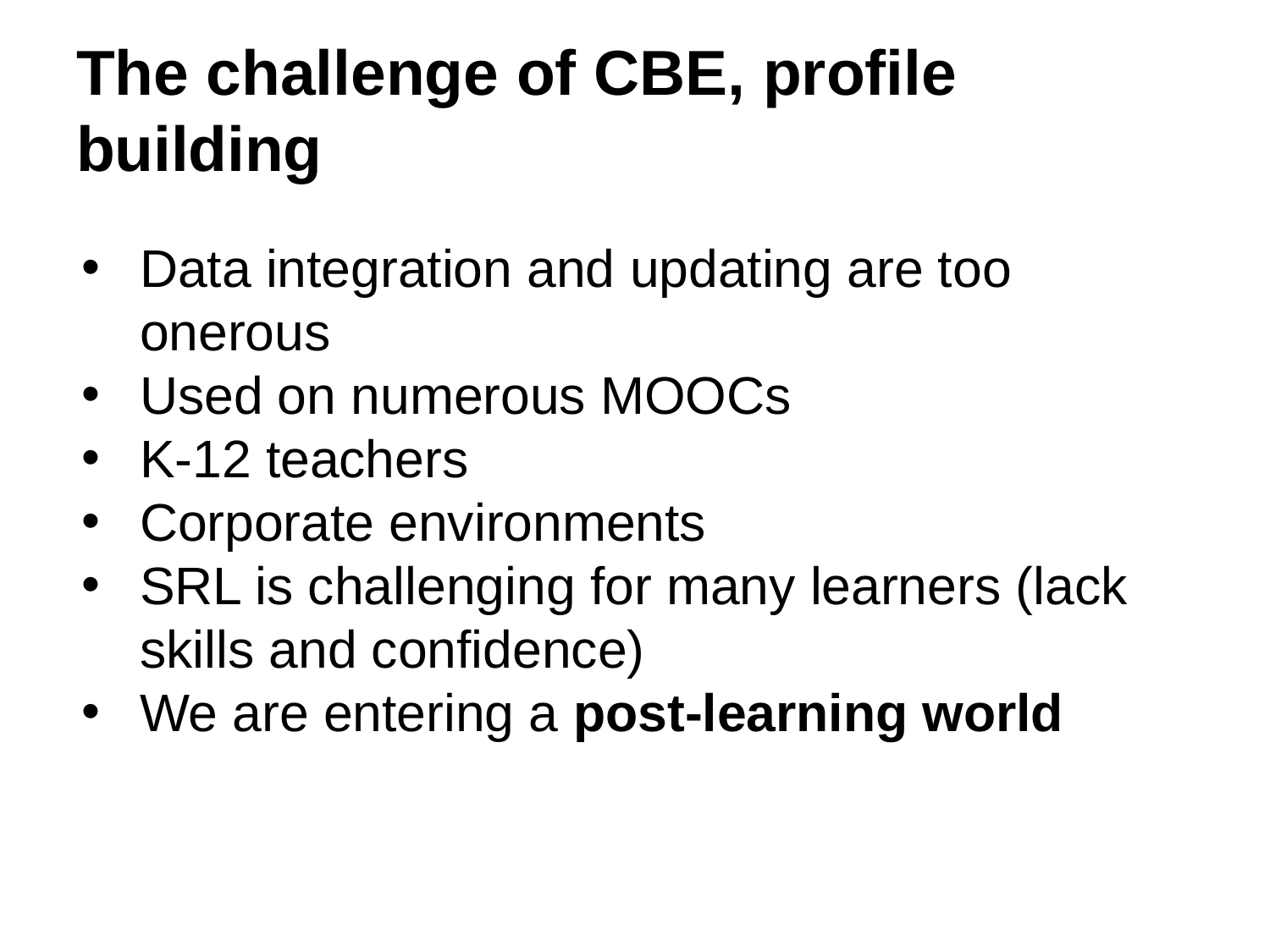

# The challenge of CBE, profile building
Data integration and updating are too onerous
Used on numerous MOOCs
K-12 teachers
Corporate environments
SRL is challenging for many learners (lack skills and confidence)
We are entering a post-learning world